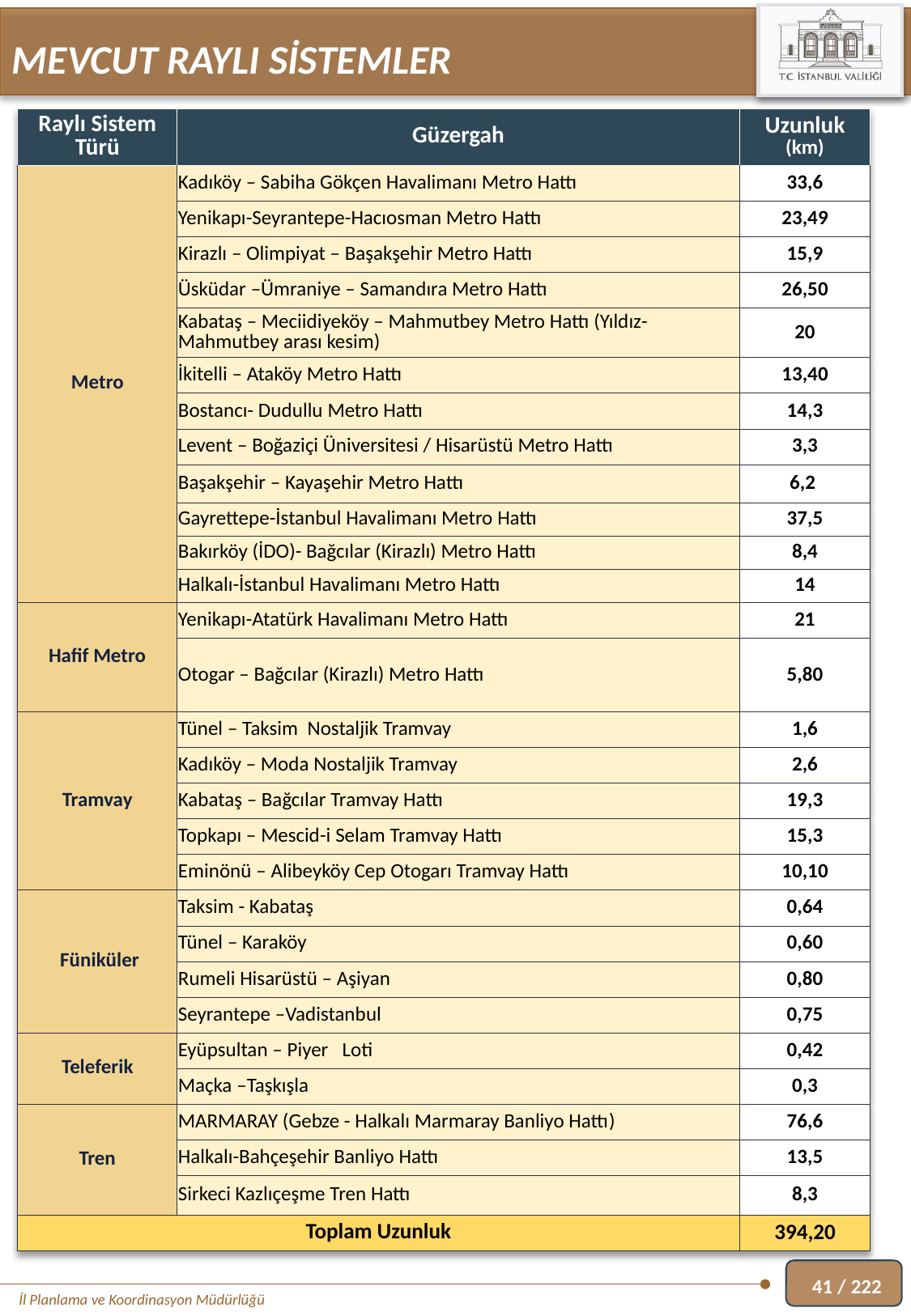

MEVCUT RAYLI SİSTEMLER
| Raylı Sistem Türü | Güzergah | Uzunluk (km) |
| --- | --- | --- |
| Metro | Kadıköy – Sabiha Gökçen Havalimanı Metro Hattı | 33,6 |
|  | Yenikapı-Seyrantepe-Hacıosman Metro Hattı | 23,49 |
|  | Kirazlı – Olimpiyat – Başakşehir Metro Hattı | 15,9 |
|  | Üsküdar –Ümraniye – Samandıra Metro Hattı | 26,50 |
|  | Kabataş – Meciidiyeköy – Mahmutbey Metro Hattı (Yıldız-Mahmutbey arası kesim) | 20 |
|  | İkitelli – Ataköy Metro Hattı | 13,40 |
|  | Bostancı- Dudullu Metro Hattı | 14,3 |
|  | Levent – Boğaziçi Üniversitesi / Hisarüstü Metro Hattı | 3,3 |
|  | Başakşehir – Kayaşehir Metro Hattı | 6,2 |
|  | Gayrettepe-İstanbul Havalimanı Metro Hattı | 37,5 |
|  | Bakırköy (İDO)- Bağcılar (Kirazlı) Metro Hattı | 8,4 |
|  | Halkalı-İstanbul Havalimanı Metro Hattı | 14 |
| Hafif Metro | Yenikapı-Atatürk Havalimanı Metro Hattı | 21 |
|  | Otogar – Bağcılar (Kirazlı) Metro Hattı | 5,80 |
| Tramvay | Tünel – Taksim Nostaljik Tramvay | 1,6 |
|  | Kadıköy – Moda Nostaljik Tramvay | 2,6 |
|  | Kabataş – Bağcılar Tramvay Hattı | 19,3 |
|  | Topkapı – Mescid-i Selam Tramvay Hattı | 15,3 |
|  | Eminönü – Alibeyköy Cep Otogarı Tramvay Hattı | 10,10 |
| Füniküler | Taksim - Kabataş | 0,64 |
|  | Tünel – Karaköy | 0,60 |
|  | Rumeli Hisarüstü – Aşiyan | 0,80 |
|  | Seyrantepe –Vadistanbul | 0,75 |
| Teleferik | Eyüpsultan – Piyer Loti | 0,42 |
|  | Maçka –Taşkışla | 0,3 |
| Tren | MARMARAY (Gebze - Halkalı Marmaray Banliyo Hattı) | 76,6 |
|  | Halkalı-Bahçeşehir Banliyo Hattı | 13,5 |
|  | Sirkeci Kazlıçeşme Tren Hattı | 8,3 |
| Toplam Uzunluk |  | 394,20 |
41 / 222